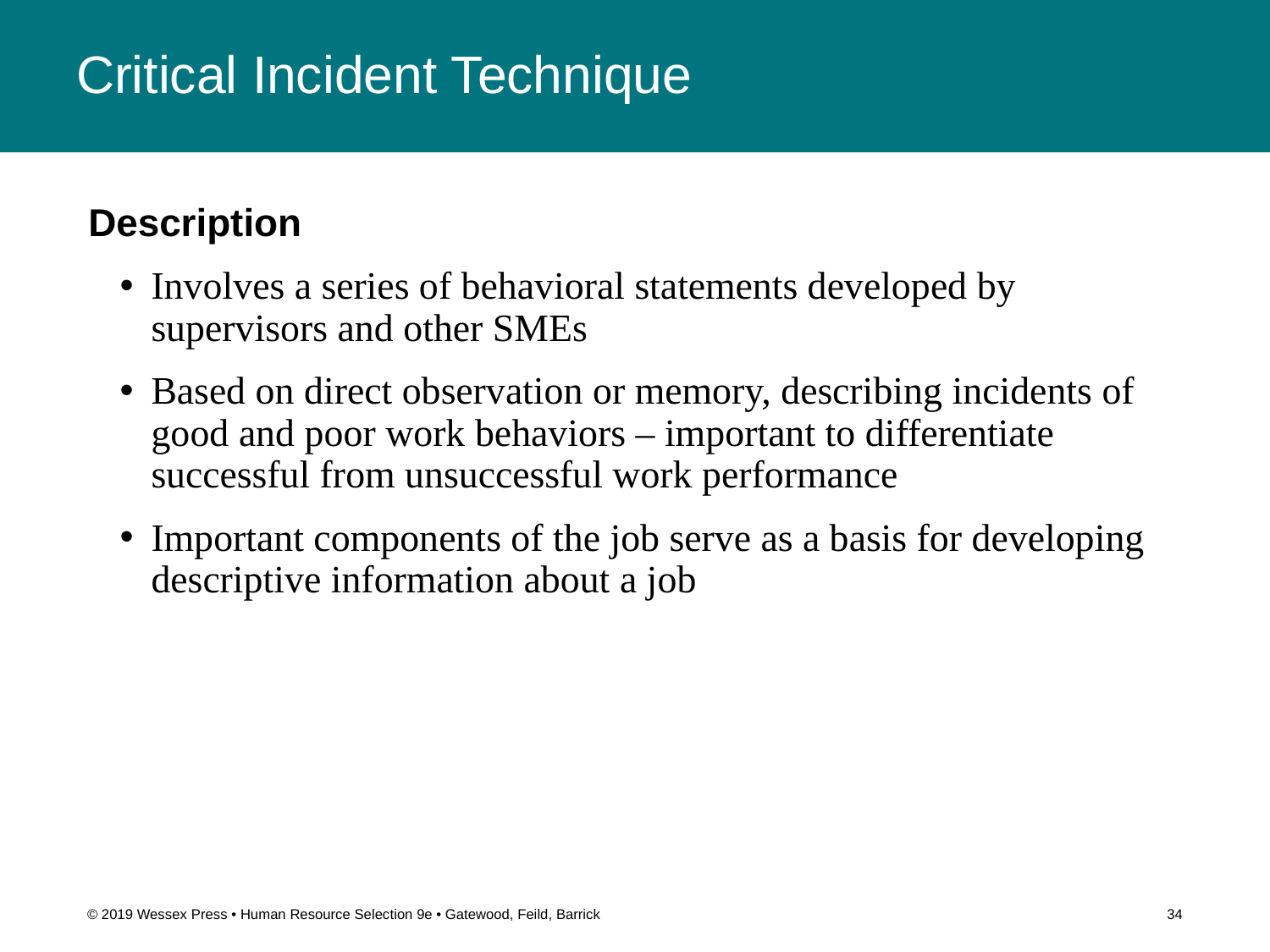

# Critical Incident Technique
Description
Involves a series of behavioral statements developed by supervisors and other SMEs
Based on direct observation or memory, describing incidents of good and poor work behaviors – important to differentiate successful from unsuccessful work performance
Important components of the job serve as a basis for developing descriptive information about a job
© 2019 Wessex Press • Human Resource Selection 9e • Gatewood, Feild, Barrick
34